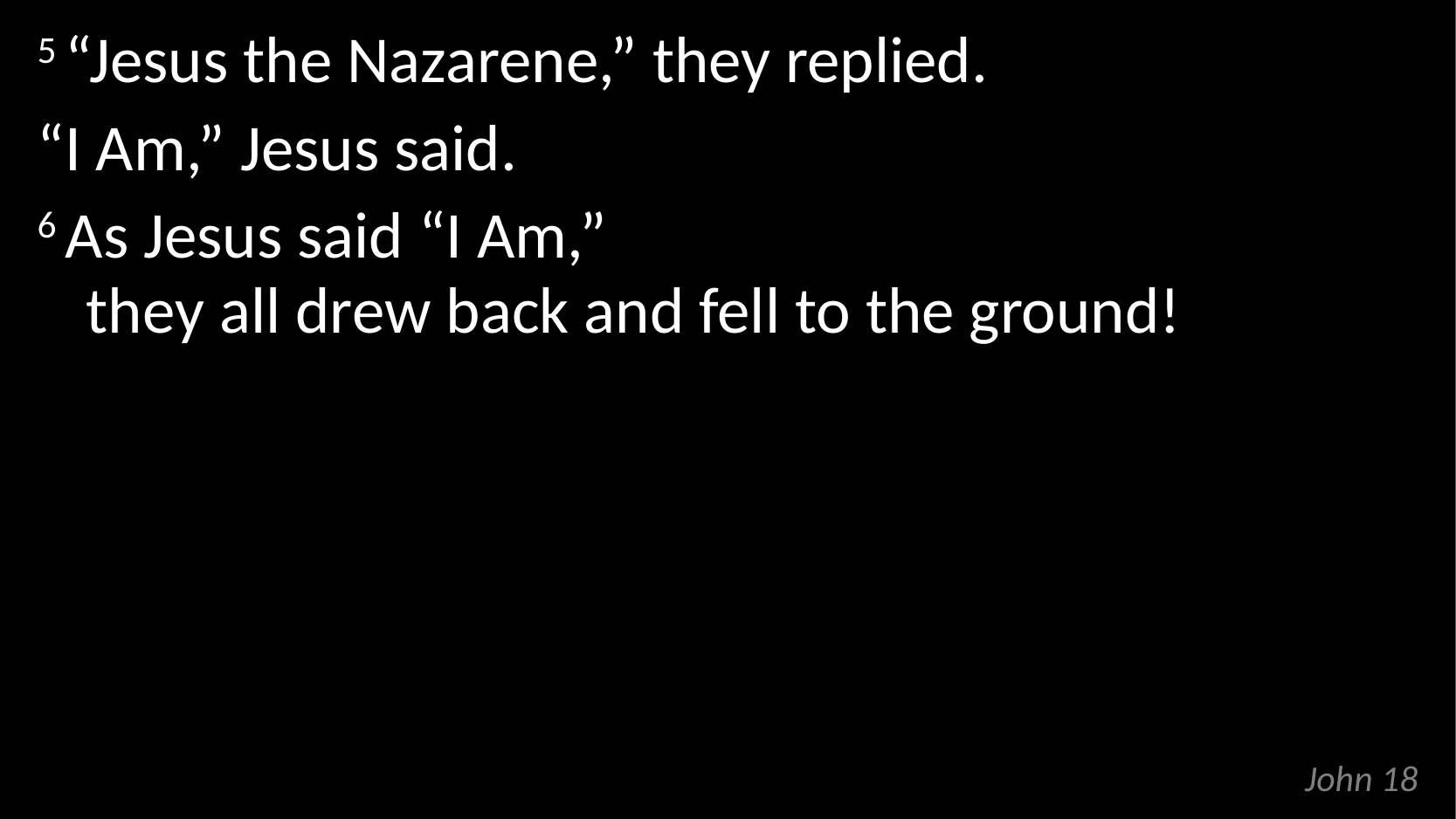

5 “Jesus the Nazarene,” they replied.
“I Am,” Jesus said.
6 As Jesus said “I Am,”
they all drew back and fell to the ground!
# John 18